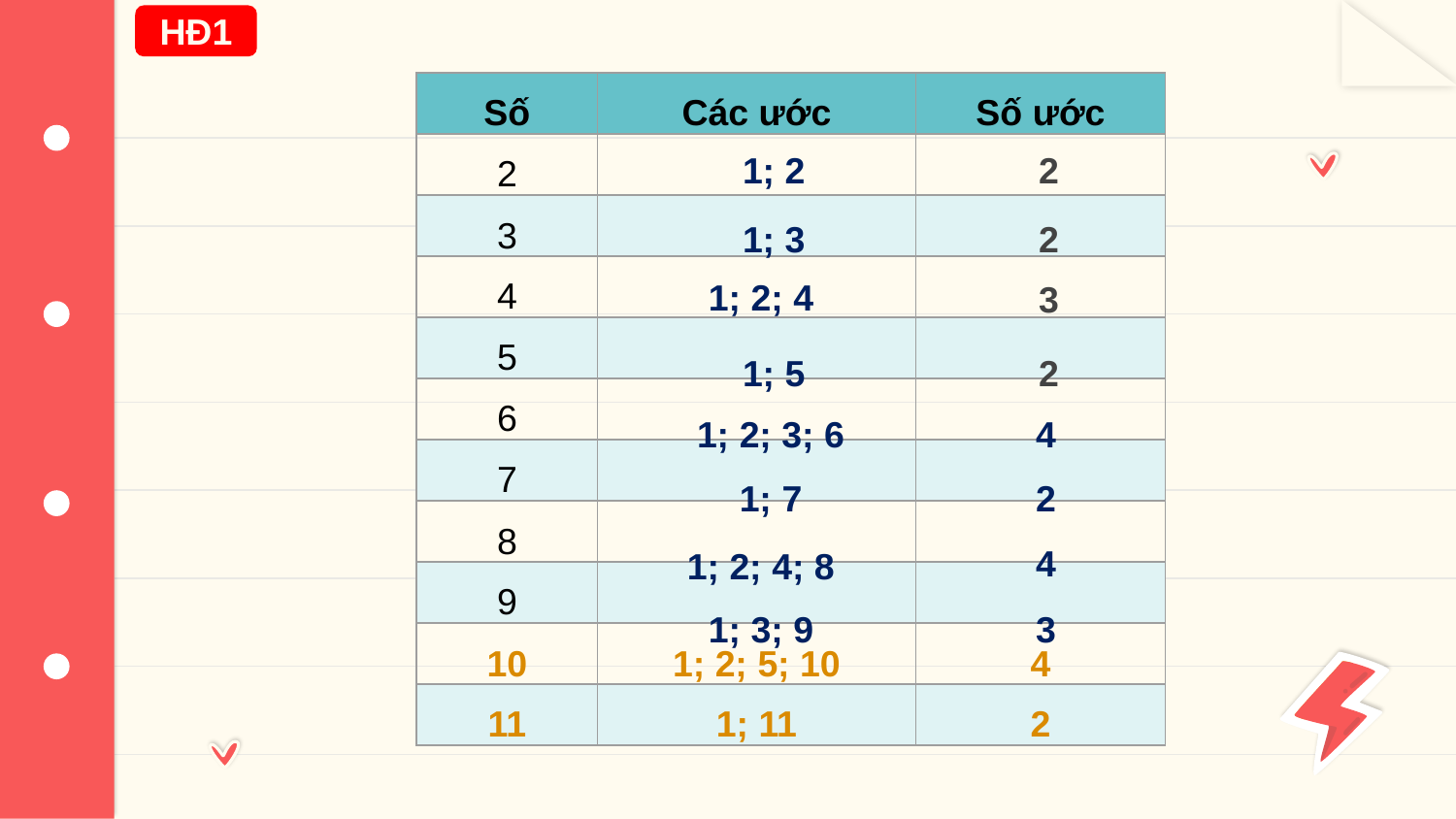

HĐ1
| Số | Các ước | Số ước |
| --- | --- | --- |
| 2 |  |  |
| 3 |  |  |
| 4 |  |  |
| 5 |  |  |
| 6 |  |  |
| 7 |  |  |
| 8 |  |  |
| 9 |  |  |
| 10 | 1; 2; 5; 10 | 4 |
| 11 | 1; 11 | 2 |
1; 2
2
1; 3
2
1; 2; 4
3
1; 5
2
1; 2; 3; 6
4
1; 7
2
4
1; 2; 4; 8
1; 3; 9
3